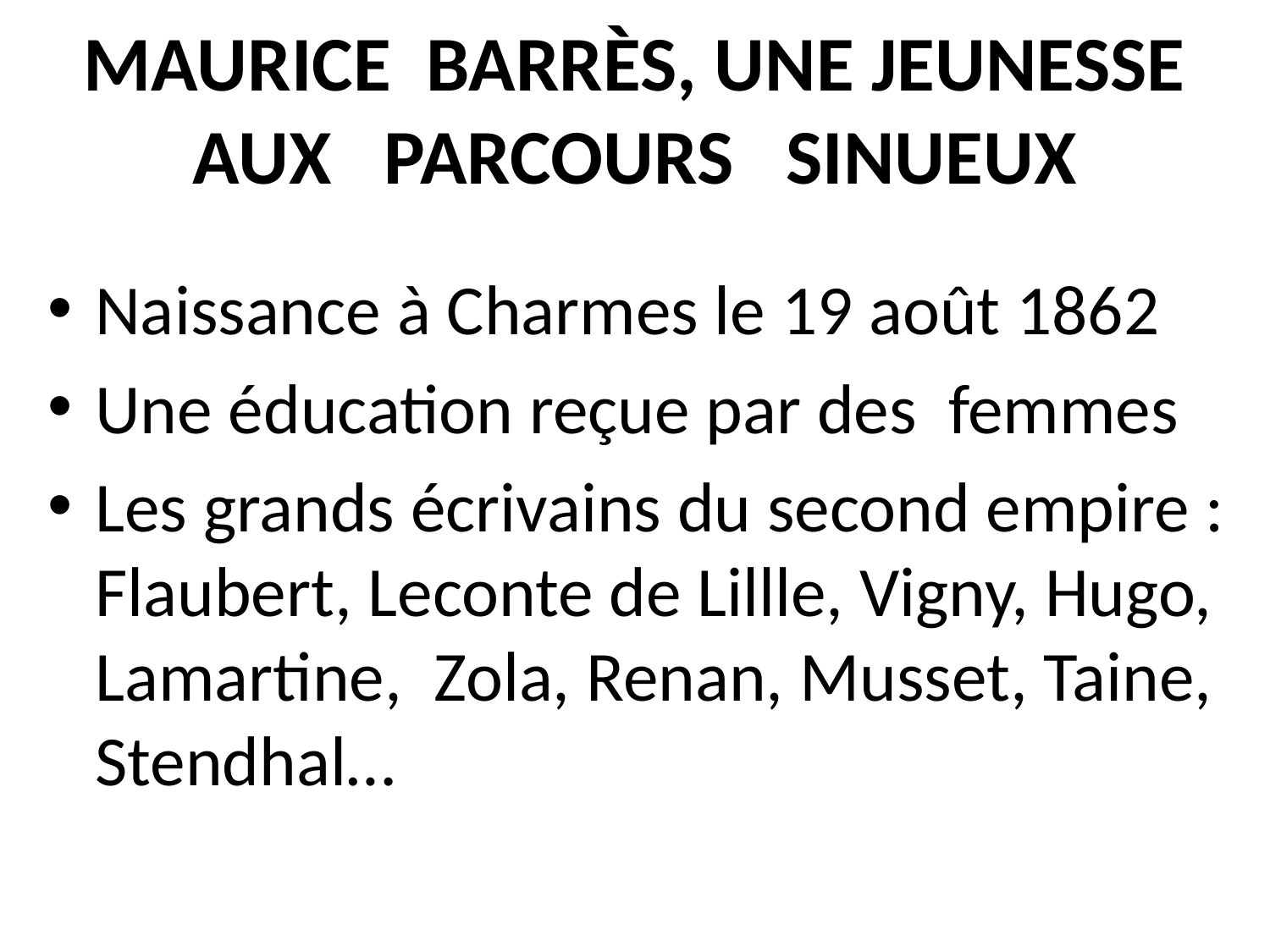

# MAURICE  BARRÈS, UNE JEUNESSE AUX   PARCOURS   SINUEUX

Naissance à Charmes le 19 août 1862
Une éducation reçue par des  femmes
Les grands écrivains du second empire : Flaubert, Leconte de Lillle, Vigny, Hugo, Lamartine,  Zola, Renan, Musset, Taine, Stendhal…